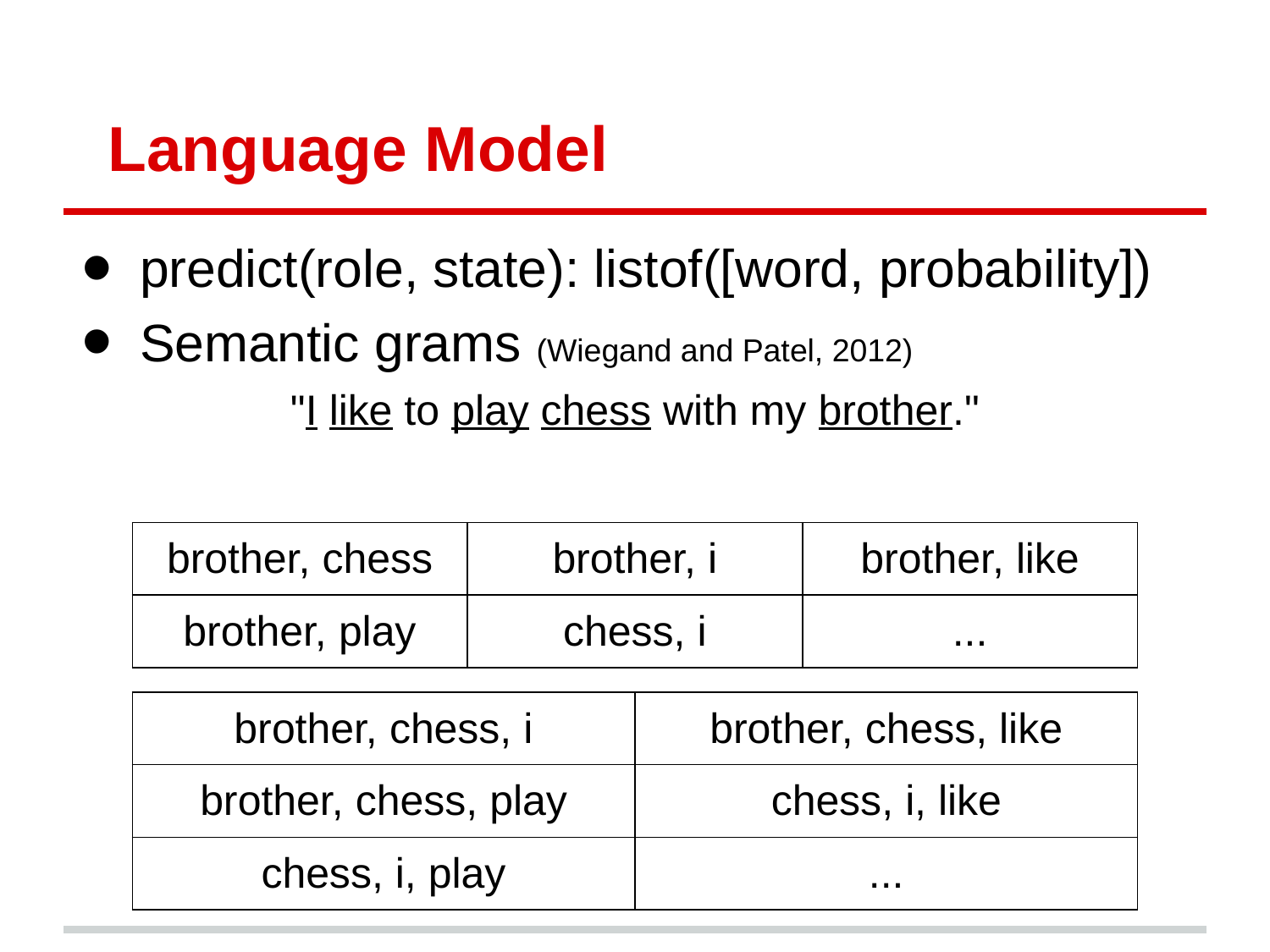

# Language Model
predict(role, state): listof([word, probability])
Semantic grams (Wiegand and Patel, 2012)
"I like to play chess with my brother."
| brother, chess | brother, i | brother, like |
| --- | --- | --- |
| brother, play | chess, i | ... |
| brother, chess, i | brother, chess, like |
| --- | --- |
| brother, chess, play | chess, i, like |
| chess, i, play | ... |